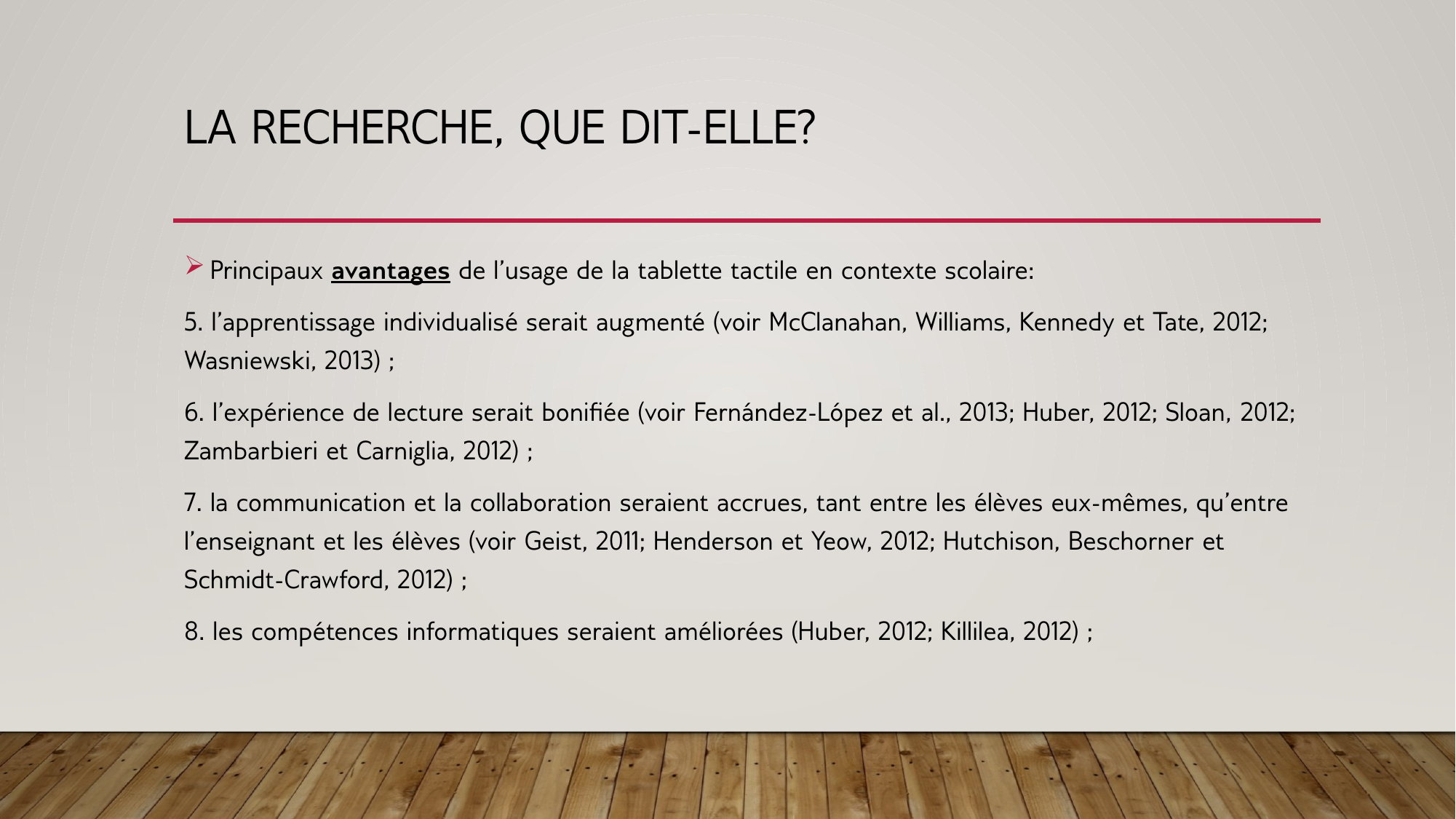

# La recherche, que dit-elle?
Principaux avantages de l’usage de la tablette tactile en contexte scolaire:
5. l’apprentissage individualisé serait augmenté (voir McClanahan, Williams, Kennedy et Tate, 2012; Wasniewski, 2013) ;
6. l’expérience de lecture serait bonifiée (voir Fernández-López et al., 2013; Huber, 2012; Sloan, 2012; Zambarbieri et Carniglia, 2012) ;
7. la communication et la collaboration seraient accrues, tant entre les élèves eux-mêmes, qu’entre l’enseignant et les élèves (voir Geist, 2011; Henderson et Yeow, 2012; Hutchison, Beschorner et Schmidt-Crawford, 2012) ;
8. les compétences informatiques seraient améliorées (Huber, 2012; Killilea, 2012) ;